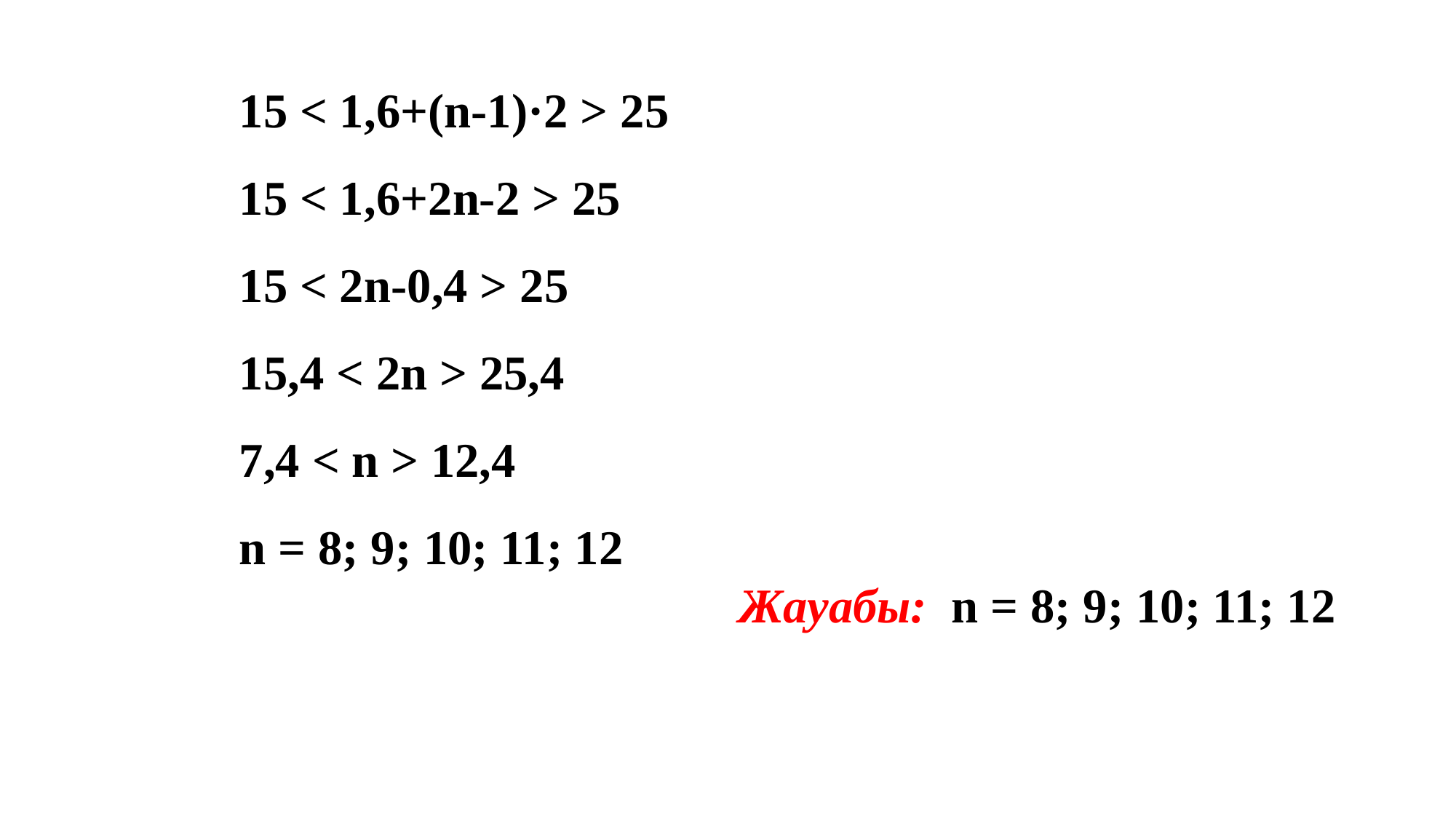

15 < 1,6+(n-1)·2 > 25
15 < 1,6+2n-2 > 25
15 < 2n-0,4 > 25
15,4 < 2n > 25,4
7,4 < n > 12,4
n = 8; 9; 10; 11; 12
                                         Жауабы:  n = 8; 9; 10; 11; 12